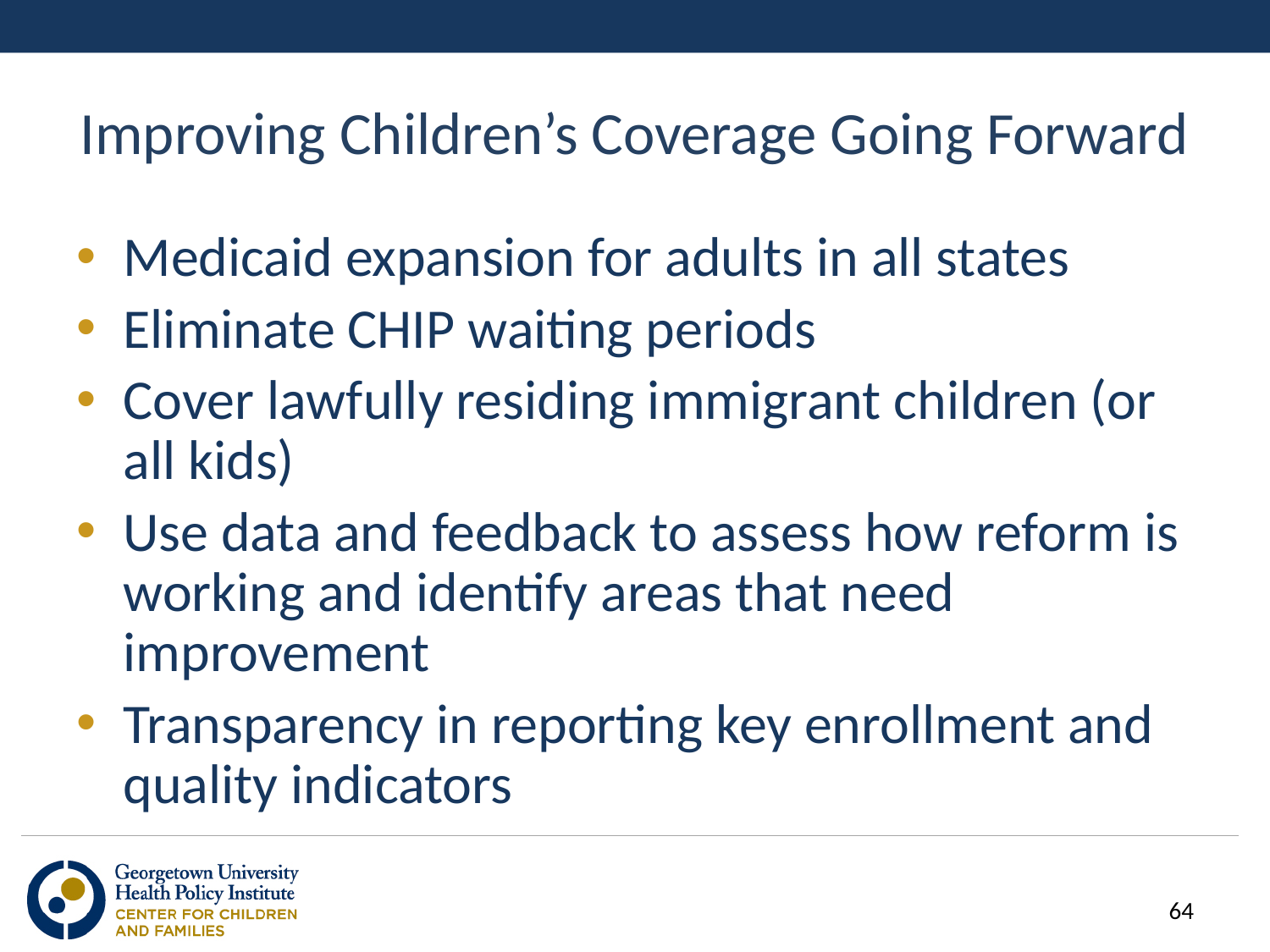

# Improving Children’s Coverage Going Forward
Medicaid expansion for adults in all states
Eliminate CHIP waiting periods
Cover lawfully residing immigrant children (or all kids)
Use data and feedback to assess how reform is working and identify areas that need improvement
Transparency in reporting key enrollment and quality indicators

64